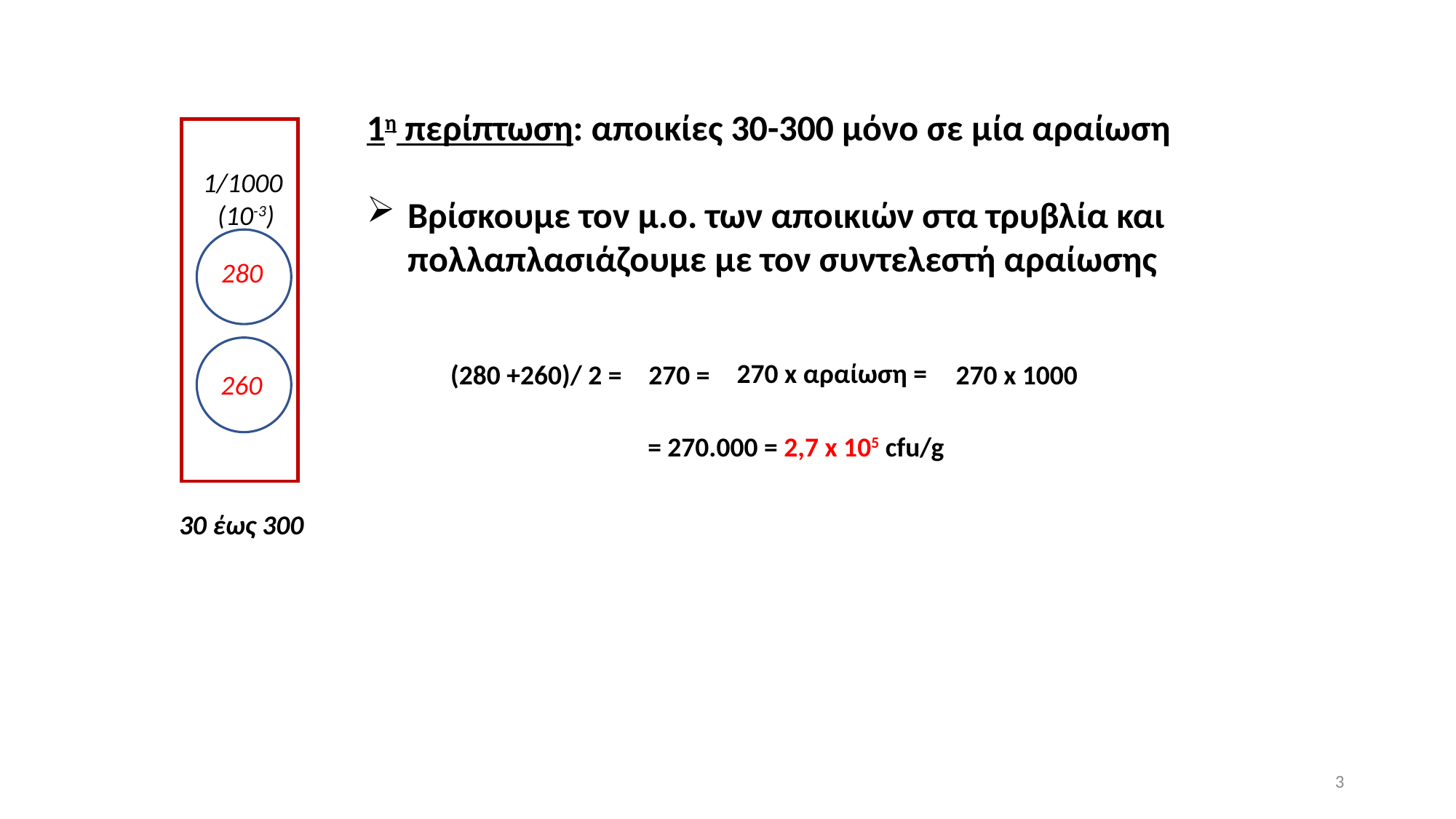

1η περίπτωση: αποικίες 30-300 μόνο σε μία αραίωση

Βρίσκουμε τον μ.ο. των αποικιών στα τρυβλία και πολλαπλασιάζουμε με τον συντελεστή αραίωσης

1/1000
(10-3)

280

270 x αραίωση =
(280 +260)/ 2 =
270 =
270 x 1000
260
= 270.000 = 2,7 x 105 cfu/g
30 έως 300
3